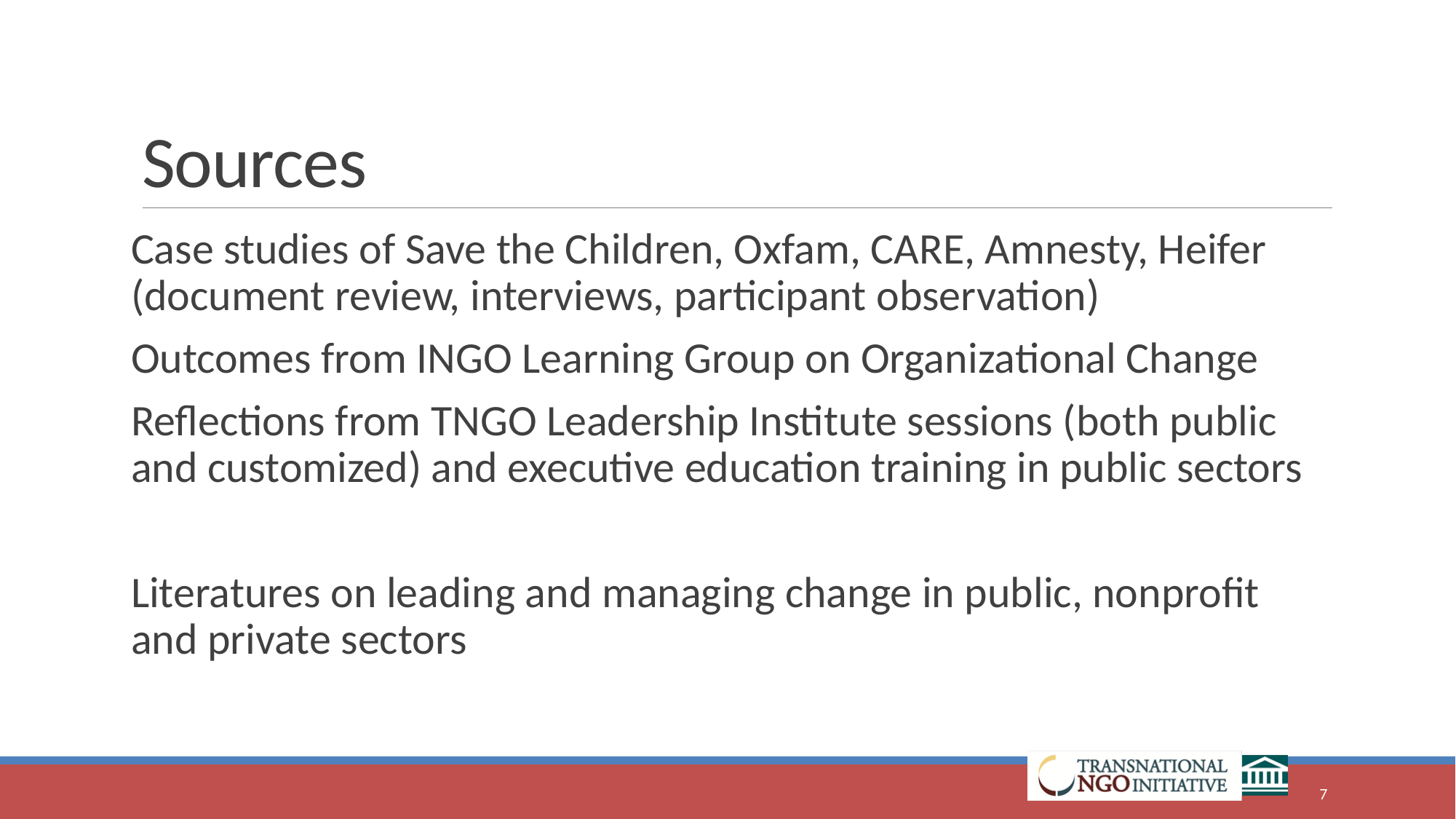

# Sources
Case studies of Save the Children, Oxfam, CARE, Amnesty, Heifer (document review, interviews, participant observation)
Outcomes from INGO Learning Group on Organizational Change
Reflections from TNGO Leadership Institute sessions (both public and customized) and executive education training in public sectors

Literatures on leading and managing change in public, nonprofit and private sectors

7